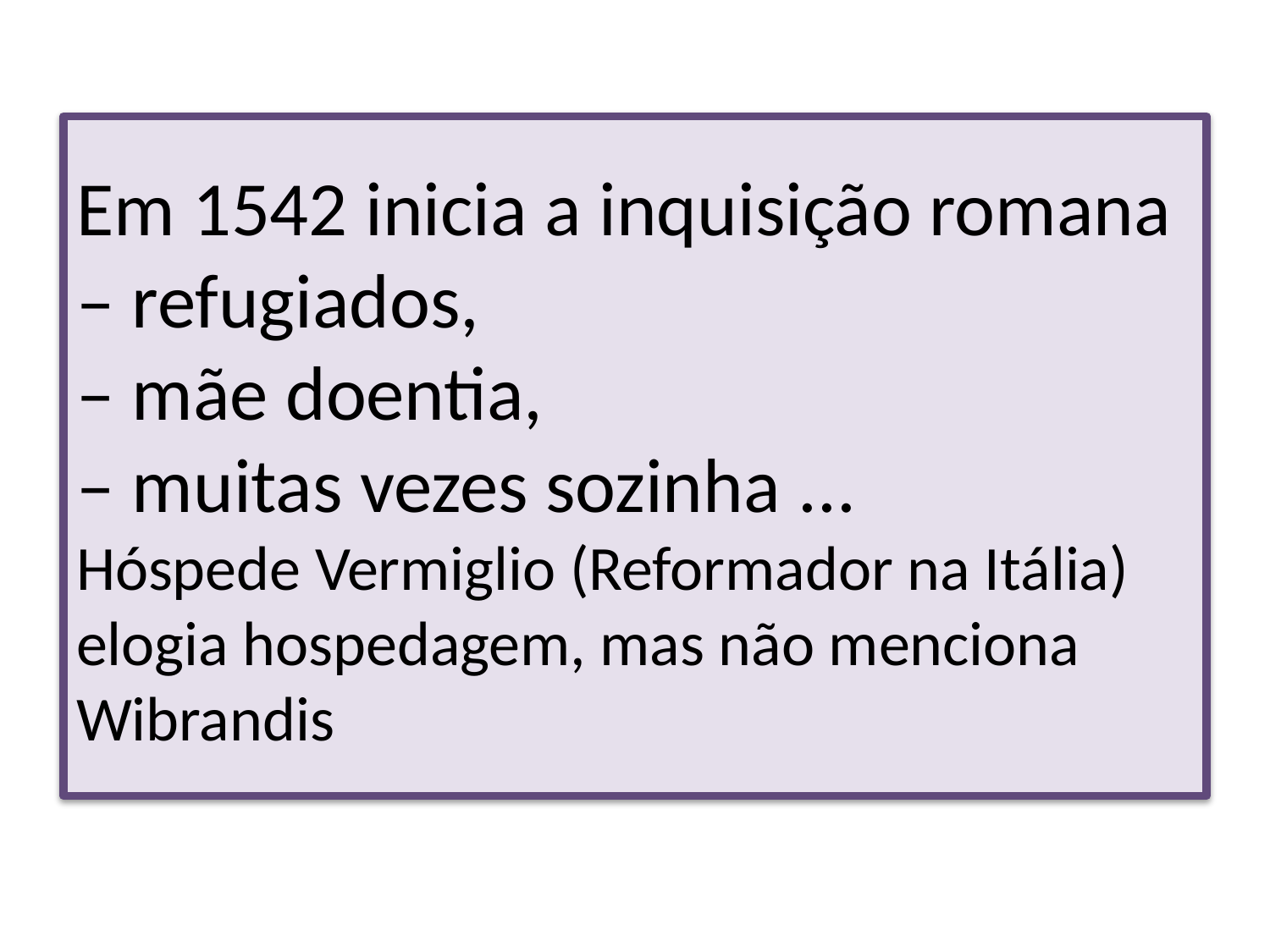

# Em 1542 inicia a inquisição romana – refugiados, – mãe doentia, – muitas vezes sozinha ... Hóspede Vermiglio (Reformador na Itália) elogia hospedagem, mas não menciona Wibrandis